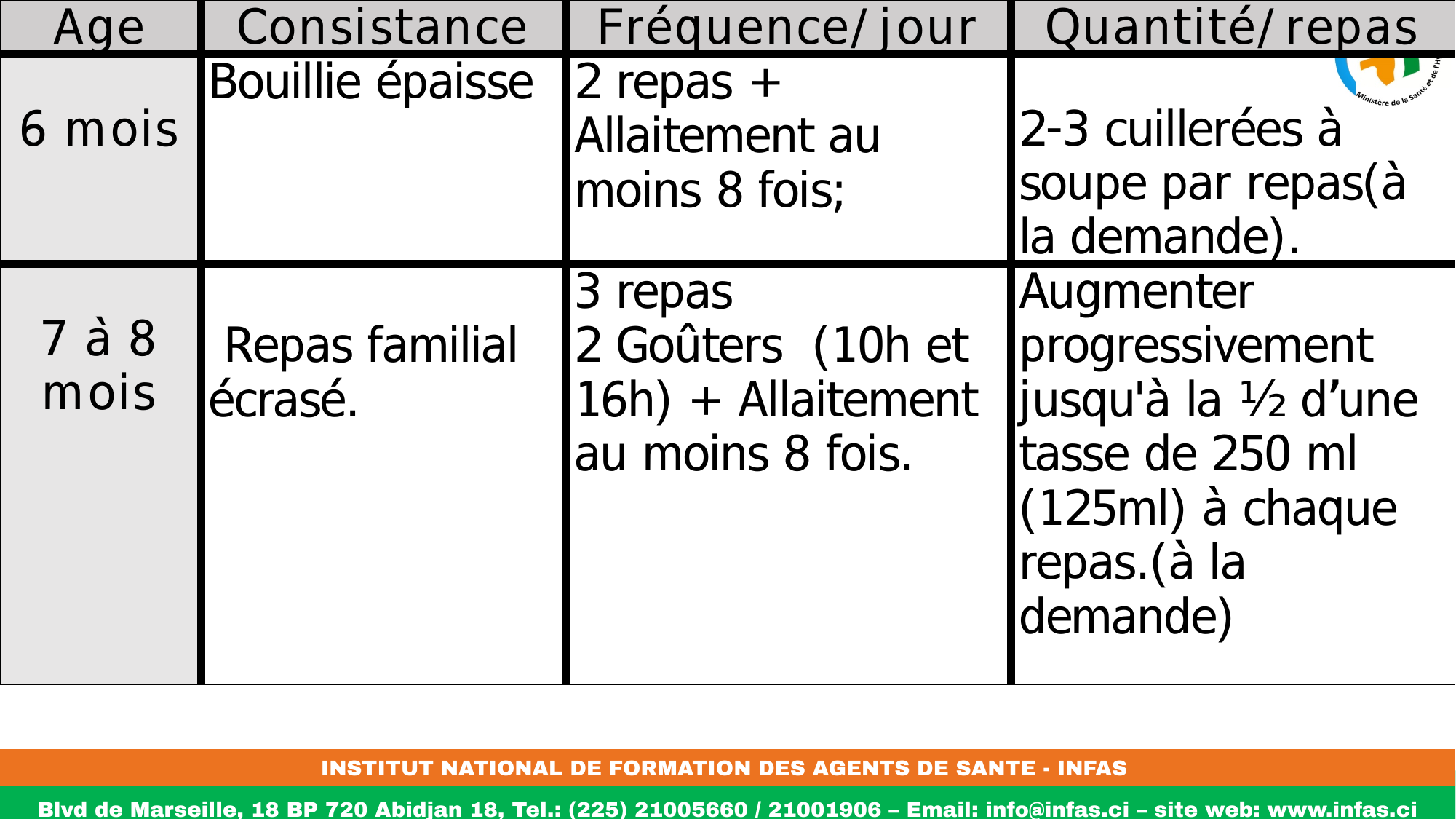

| Age | Consistance | Fréquence/jour | Quantité/repas |
| --- | --- | --- | --- |
| 6 mois | Bouillie épaisse | 2 repas + Allaitement au moins 8 fois; | 2-3 cuillerées à soupe par repas(à la demande). |
| 7 à 8 mois | Repas familial écrasé. | 3 repas 2 Goûters  (10h et 16h) + Allaitement au moins 8 fois. | Augmenter progressivement jusqu'à la ½ d’une tasse de 250 ml (125ml) à chaque repas.(à la demande) |